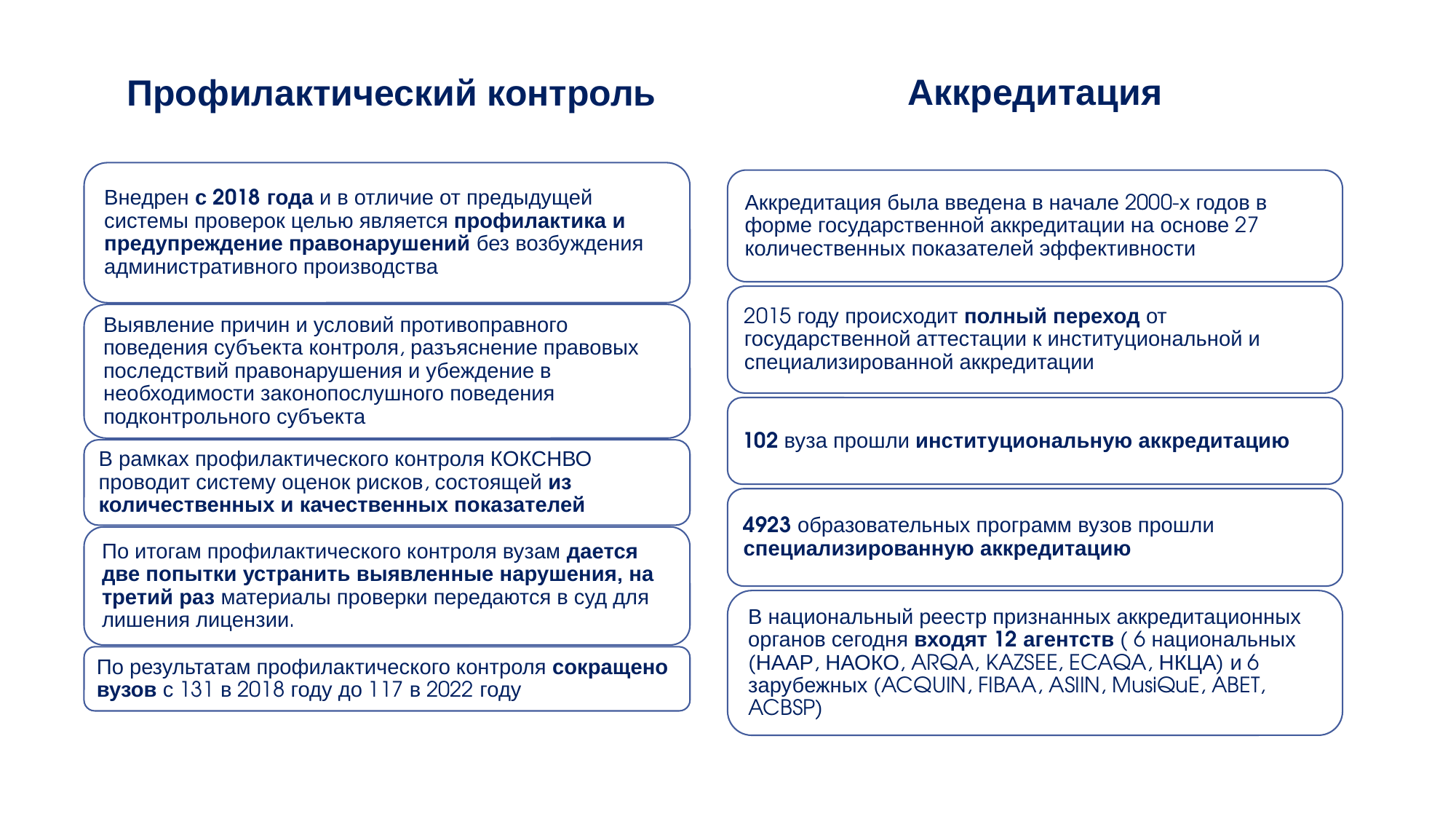

# Профилактический контроль
Аккредитация
Внедрен с 2018 года и в отличие от предыдущей системы проверок целью является профилактика и предупреждение правонарушений без возбуждения административного производства
Выявление причин и условий противоправного поведения субъекта контроля, разъяснение правовых последствий правонарушения и убеждение в необходимости законопослушного поведения подконтрольного субъекта
В рамках профилактического контроля КОКСНВО проводит систему оценок рисков, состоящей из  количественных и качественных показателей
По итогам профилактического контроля вузам дается две попытки устранить выявленные нарушения, на третий раз материалы проверки передаются в суд для лишения лицензии.
По результатам профилактического контроля сокращено вузов с 131 в 2018 году до 117 в 2022 году
Аккредитация была введена в начале 2000-х годов в форме государственной аккредитации на основе 27 количественных показателей эффективности
2015 году происходит полный переход от государственной аттестации к институциональной и специализированной аккредитации
102 вуза прошли институциональную аккредитацию
4923 образовательных программ вузов прошли специализированную аккредитацию
В национальный реестр признанных аккредитационных органов сегодня входят 12 агентств ( 6 национальных (НААР, НАОКО, ARQA, KAZSEE, ECAQA, НКЦА) и 6 зарубежных (ACQUIN, FIBAA, ASIIN, MusiQuE, ABET, ACBSP)